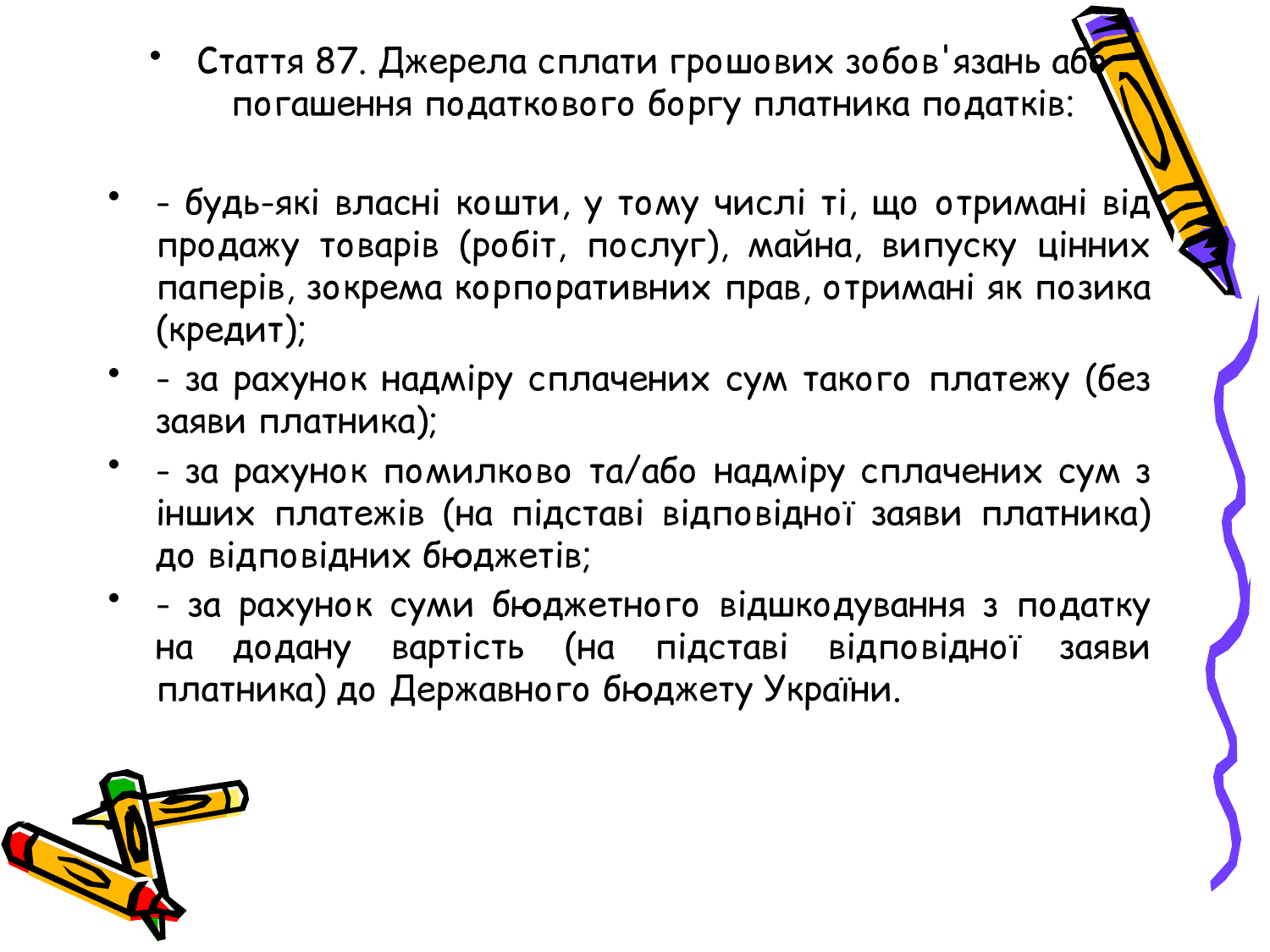

Стаття 87. Джерела сплати грошових зобов'язань або погашення податкового боргу платника податків:

- будь-які власні кошти, у тому числі ті, що отримані від продажу товарів (робіт, послуг), майна, випуску цінних паперів, зокрема корпоративних прав, отримані як позика (кредит);
- за рахунок надміру сплачених сум такого платежу (без заяви платника);
- за рахунок помилково та/або надміру сплачених сум з інших платежів (на підставі відповідної заяви платника) до відповідних бюджетів;
- за рахунок суми бюджетного відшкодування з податку на додану вартість (на підставі відповідної заяви платника) до Державного бюджету України.